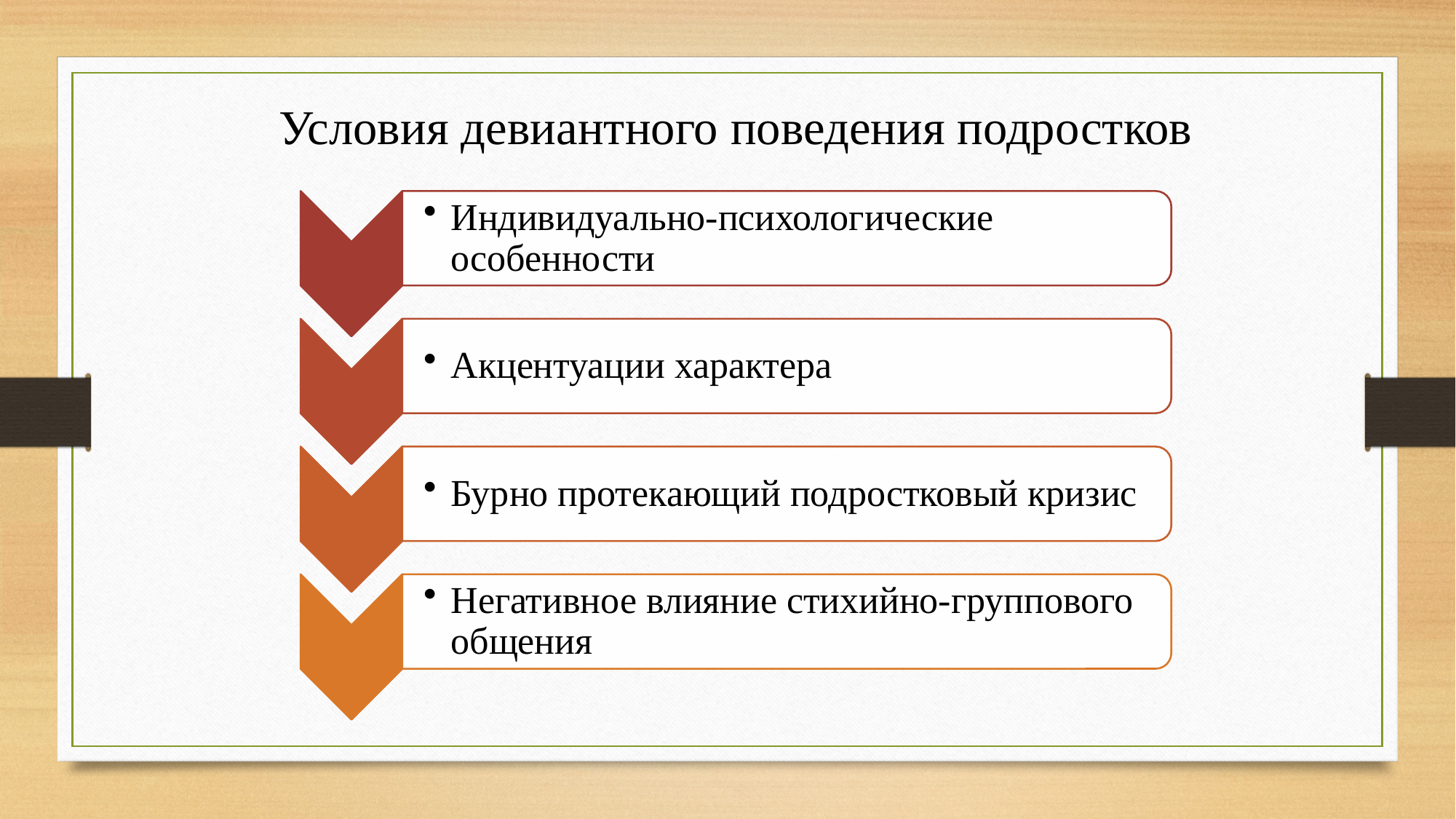

Условия девиантного поведения подростков

Индивидуально-психологические особенности

Акцентуации характера

Бурно протекающий подростковый кризис

Негативное влияние стихийно-группового общения